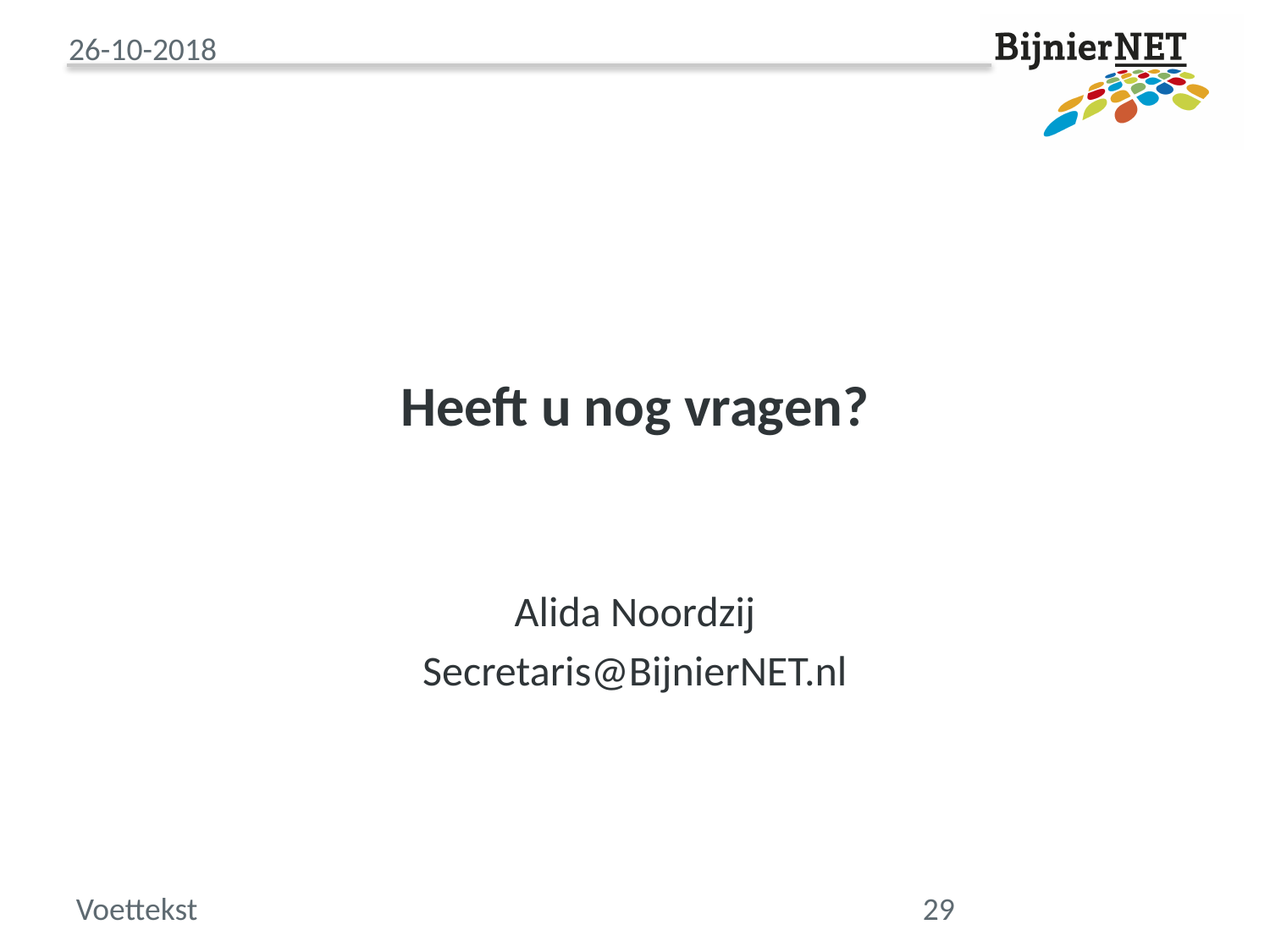

26-10-2018
# Heeft u nog vragen?

Alida Noordzij
Secretaris@BijnierNET.nl
Voettekst
29